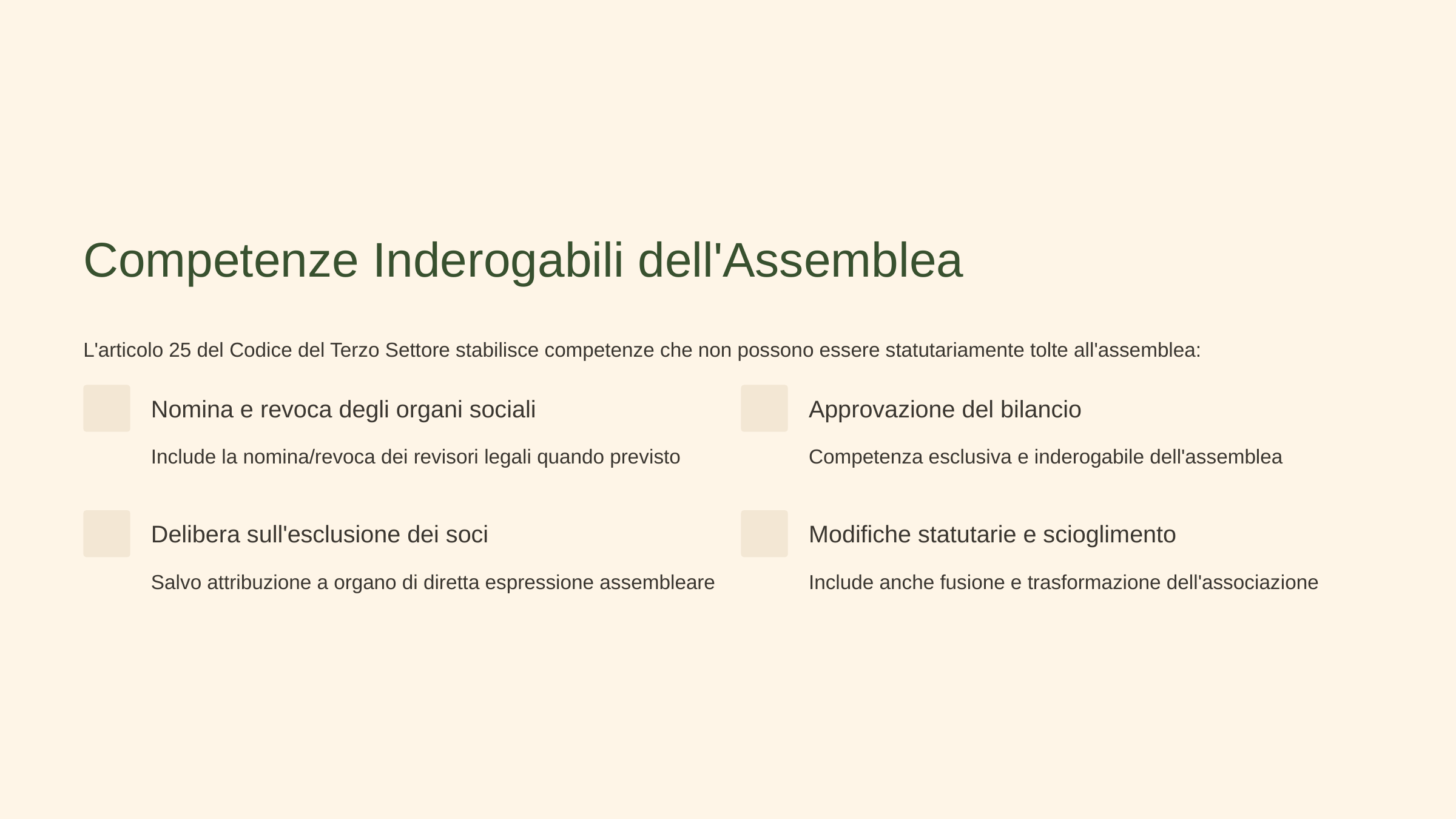

Competenze Inderogabili dell'Assemblea
L'articolo 25 del Codice del Terzo Settore stabilisce competenze che non possono essere statutariamente tolte all'assemblea:

Nomina e revoca degli organi sociali
Approvazione del bilancio
Include la nomina/revoca dei revisori legali quando previsto
Competenza esclusiva e inderogabile dell'assemblea

Delibera sull'esclusione dei soci
Modifiche statutarie e scioglimento
Salvo attribuzione a organo di diretta espressione assembleare
Include anche fusione e trasformazione dell'associazione